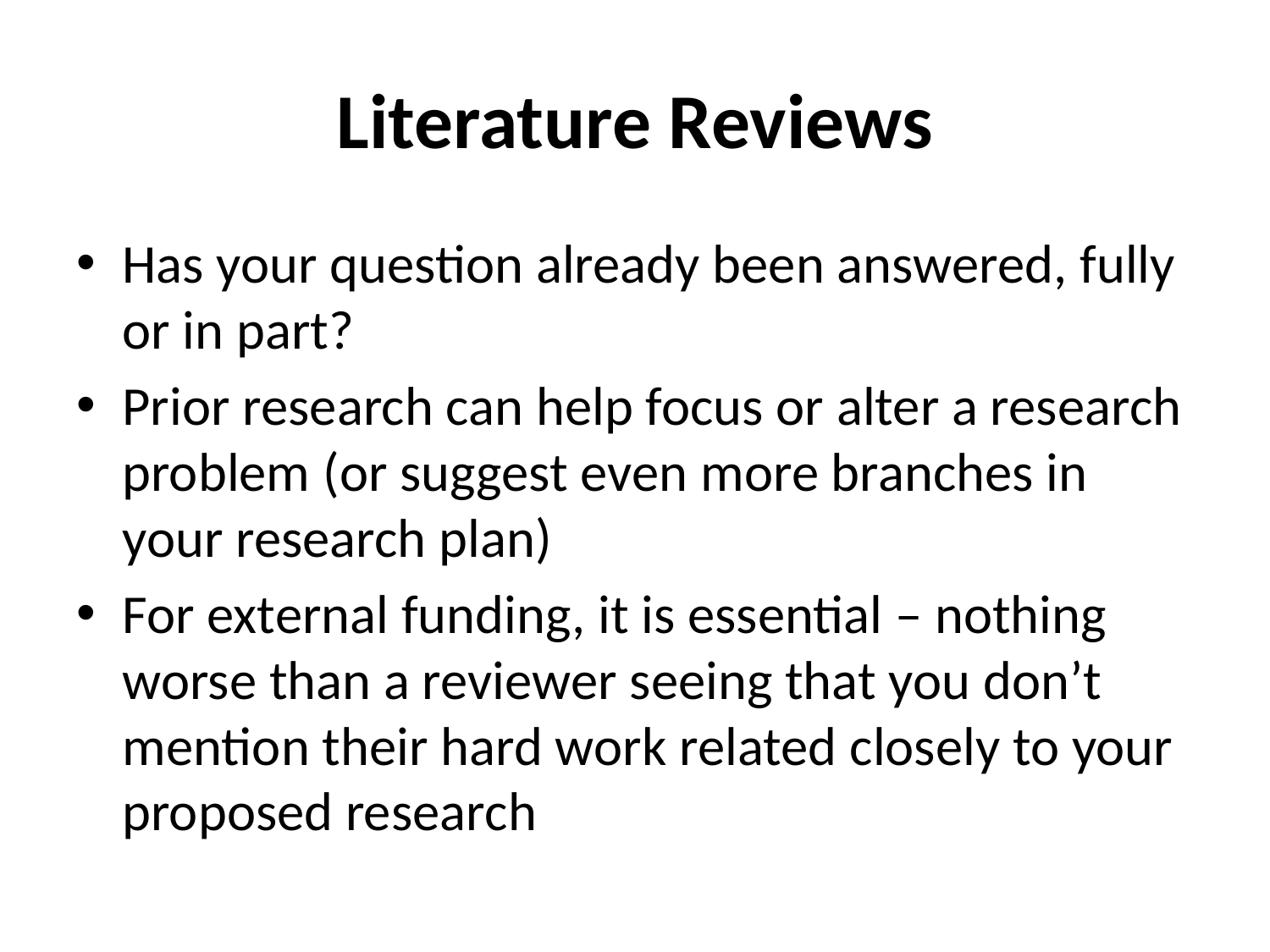

# Literature Reviews
Has your question already been answered, fully or in part?
Prior research can help focus or alter a research problem (or suggest even more branches in your research plan)
For external funding, it is essential – nothing worse than a reviewer seeing that you don’t mention their hard work related closely to your proposed research